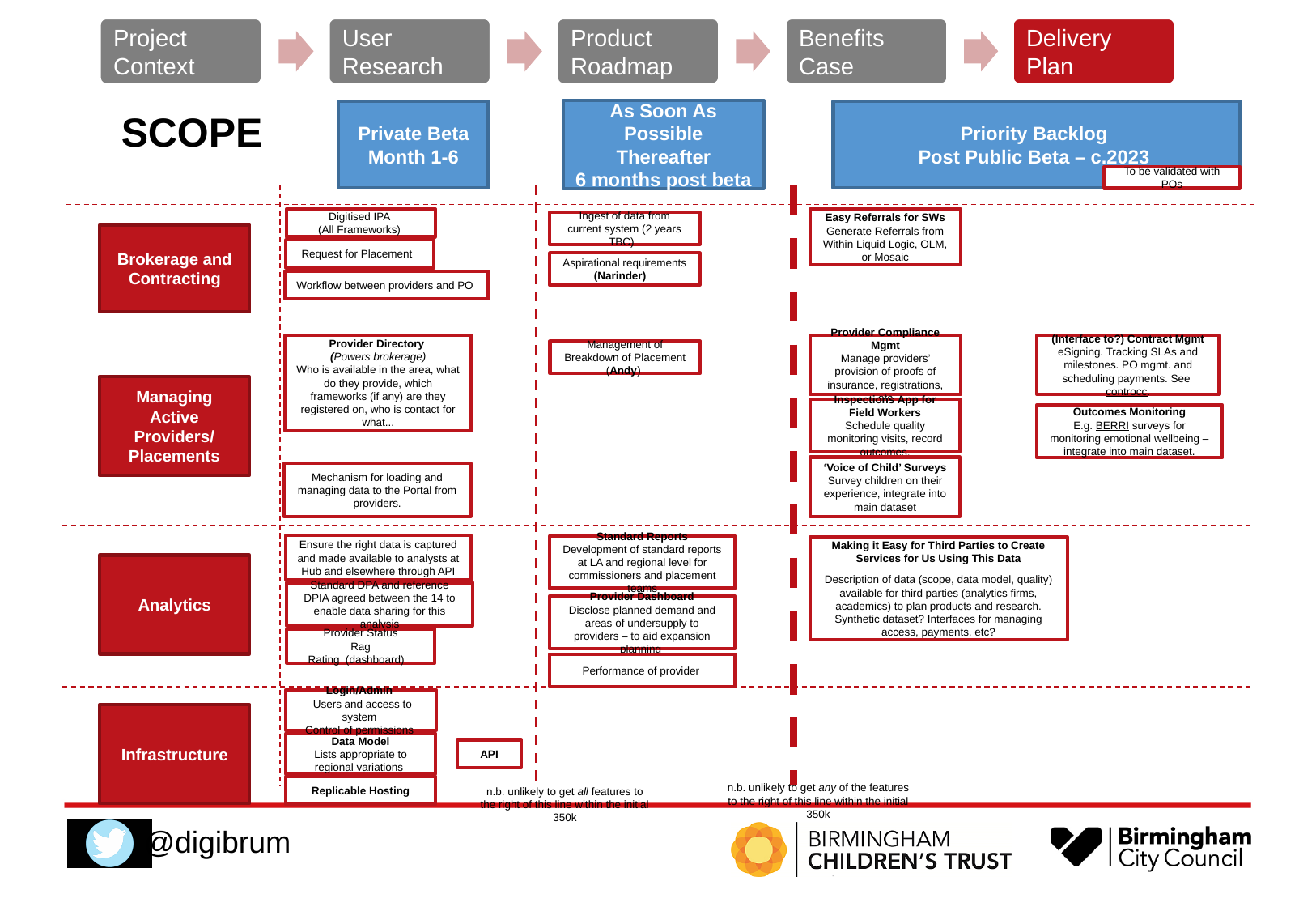

Project Context
User Research
Product Roadmap
Benefits Case
Delivery Plan

SCOPE
As Soon As Possible Thereafter
6 months post beta
Private Beta
Month 1-6
Priority Backlog
Post Public Beta – c.2023
To be validated with POs
Digitised IPA
(All Frameworks)
Easy Referrals for SWs
Generate Referrals from Within Liquid Logic, OLM, or Mosaic
Ingest of data from current system (2 years TBC)
Brokerage and Contracting
Request for Placement
Aspirational requirements (Narinder)
Workflow between providers and PO
Provider Directory
(Powers brokerage)
Who is available in the area, what do they provide, which frameworks (if any) are they registered on, who is contact for what...
Provider Compliance Mgmt
Manage providers’ provision of proofs of insurance, registrations, etc
(Interface to?) Contract Mgmt
eSigning. Tracking SLAs and milestones. PO mgmt. and scheduling payments. See controcc.
Management of Breakdown of Placement (Andy)
Managing Active Providers/ Placements
Inspections App for Field Workers
Schedule quality monitoring visits, record outcomes.
Outcomes Monitoring
E.g. BERRI surveys for monitoring emotional wellbeing – integrate into main dataset.
‘Voice of Child’ Surveys
Survey children on their experience, integrate into main dataset
Mechanism for loading and managing data to the Portal from providers.
Ensure the right data is captured and made available to analysts at Hub and elsewhere through API
Standard Reports
Development of standard reports at LA and regional level for commissioners and placement teams
Making it Easy for Third Parties to Create Services for Us Using This Data
Description of data (scope, data model, quality) available for third parties (analytics firms, academics) to plan products and research. Synthetic dataset? Interfaces for managing access, payments, etc?
Analytics
Standard DPA and reference DPIA agreed between the 14 to enable data sharing for this analysis
Provider Dashboard
Disclose planned demand and areas of undersupply to providers – to aid expansion planning
Provider Status
Rag Rating  (dashboard)
Performance of provider
Login/Admin
 Users and access to system
Control of permissions
Infrastructure
Data Model
Lists appropriate to regional variations
API
Replicable Hosting
n.b. unlikely to get any of the features to the right of this line within the initial 350k
n.b. unlikely to get all features to the right of this line within the initial 350k